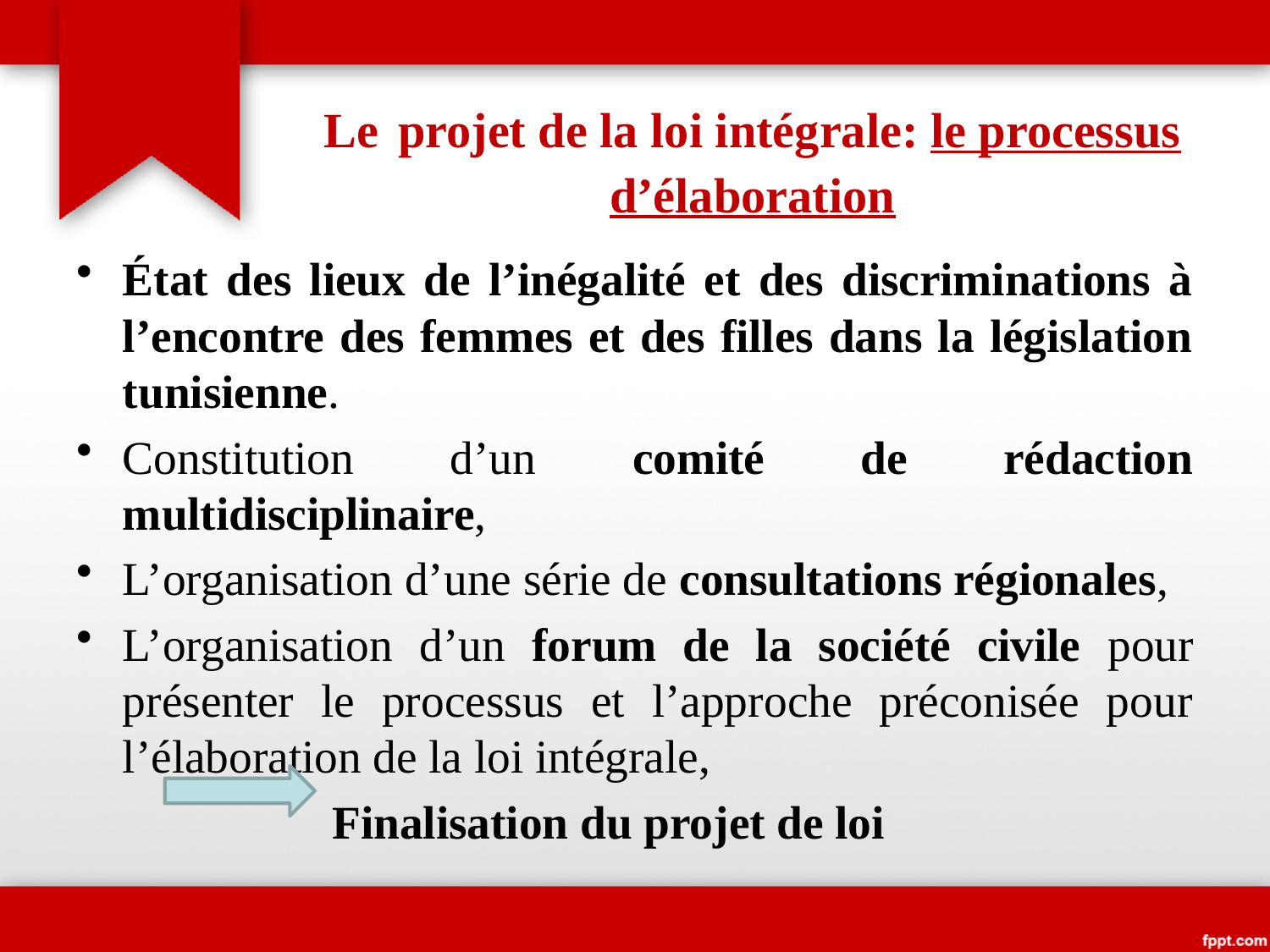

# Le projet de la loi intégrale: le processus d’élaboration

État des lieux de l’inégalité et des discriminations à l’encontre des femmes et des filles dans la législation tunisienne.
Constitution d’un comité de rédaction multidisciplinaire,
L’organisation d’une série de consultations régionales,
L’organisation d’un forum de la société civile pour présenter le processus et l’approche préconisée pour l’élaboration de la loi intégrale,
                      Finalisation du projet de loi